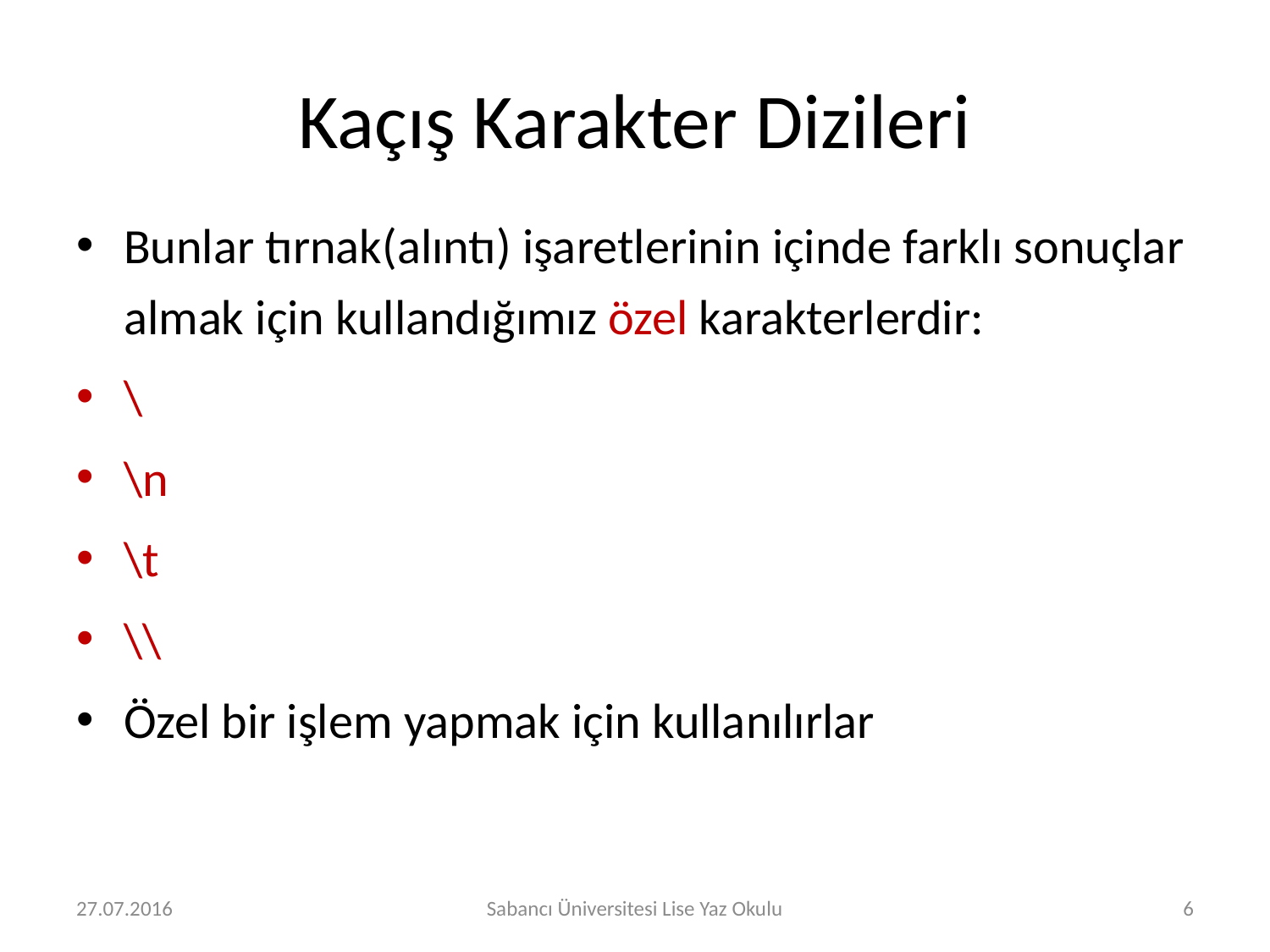

# Kaçış Karakter Dizileri
Bunlar tırnak(alıntı) işaretlerinin içinde farklı sonuçlar almak için kullandığımız özel karakterlerdir:
\
\n
\t
\\
Özel bir işlem yapmak için kullanılırlar
27.07.2016
Sabancı Üniversitesi Lise Yaz Okulu
6